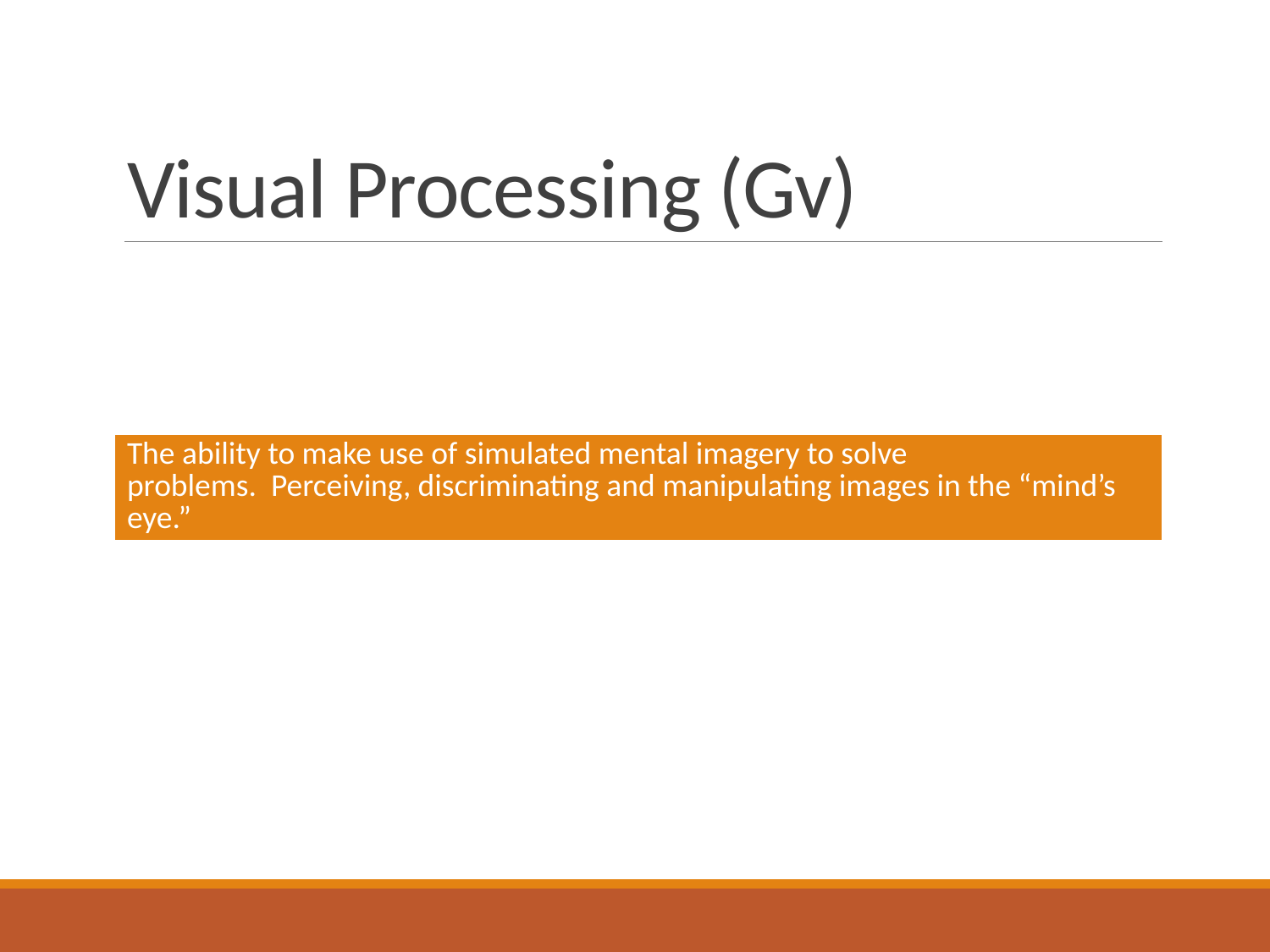

# Visual Processing (Gv)
| The ability to make use of simulated mental imagery to solve problems.  Perceiving, discriminating and manipulating images in the “mind’s eye.” |
| --- |